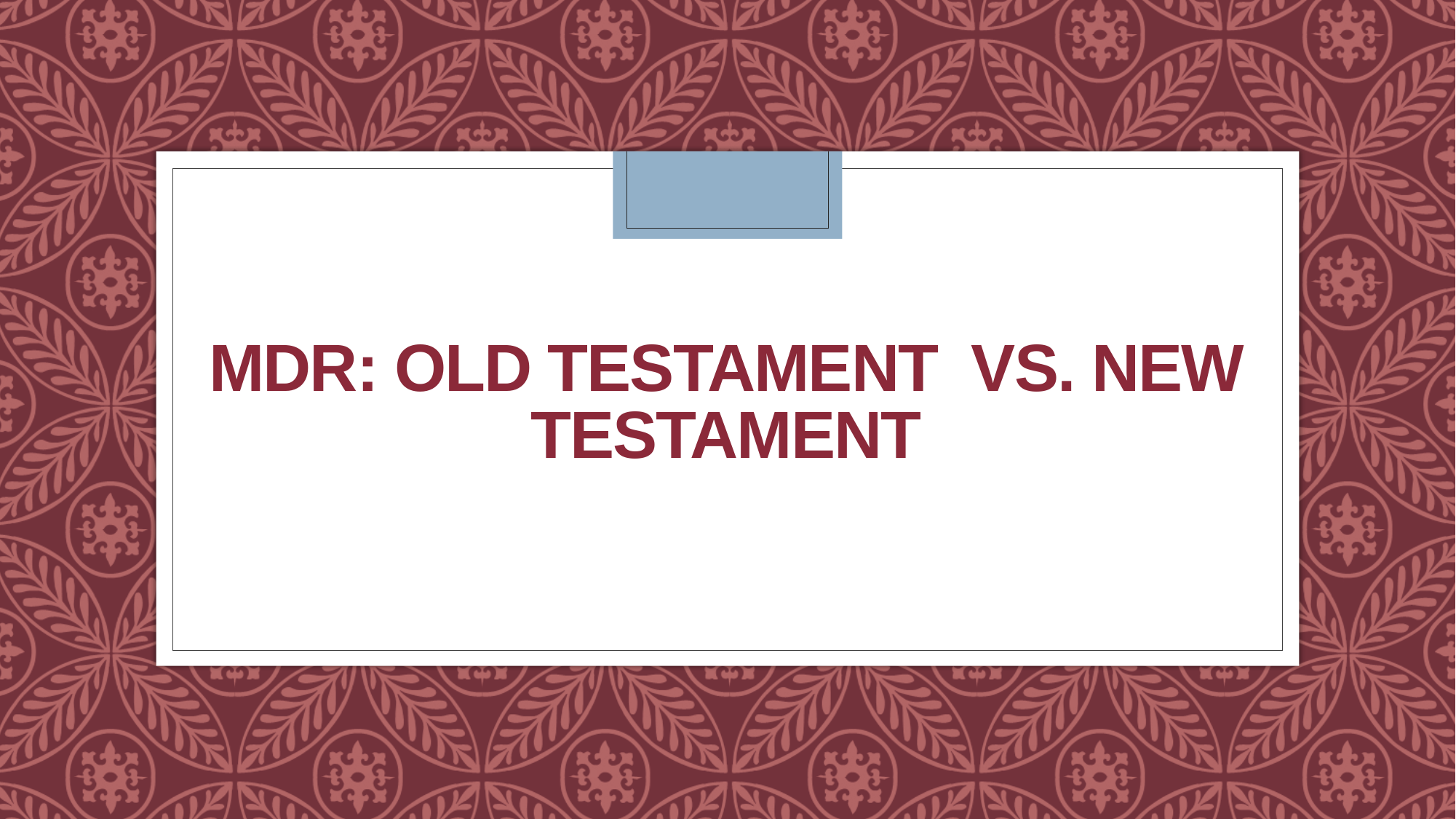

# MDR: old testament  vs. new testament